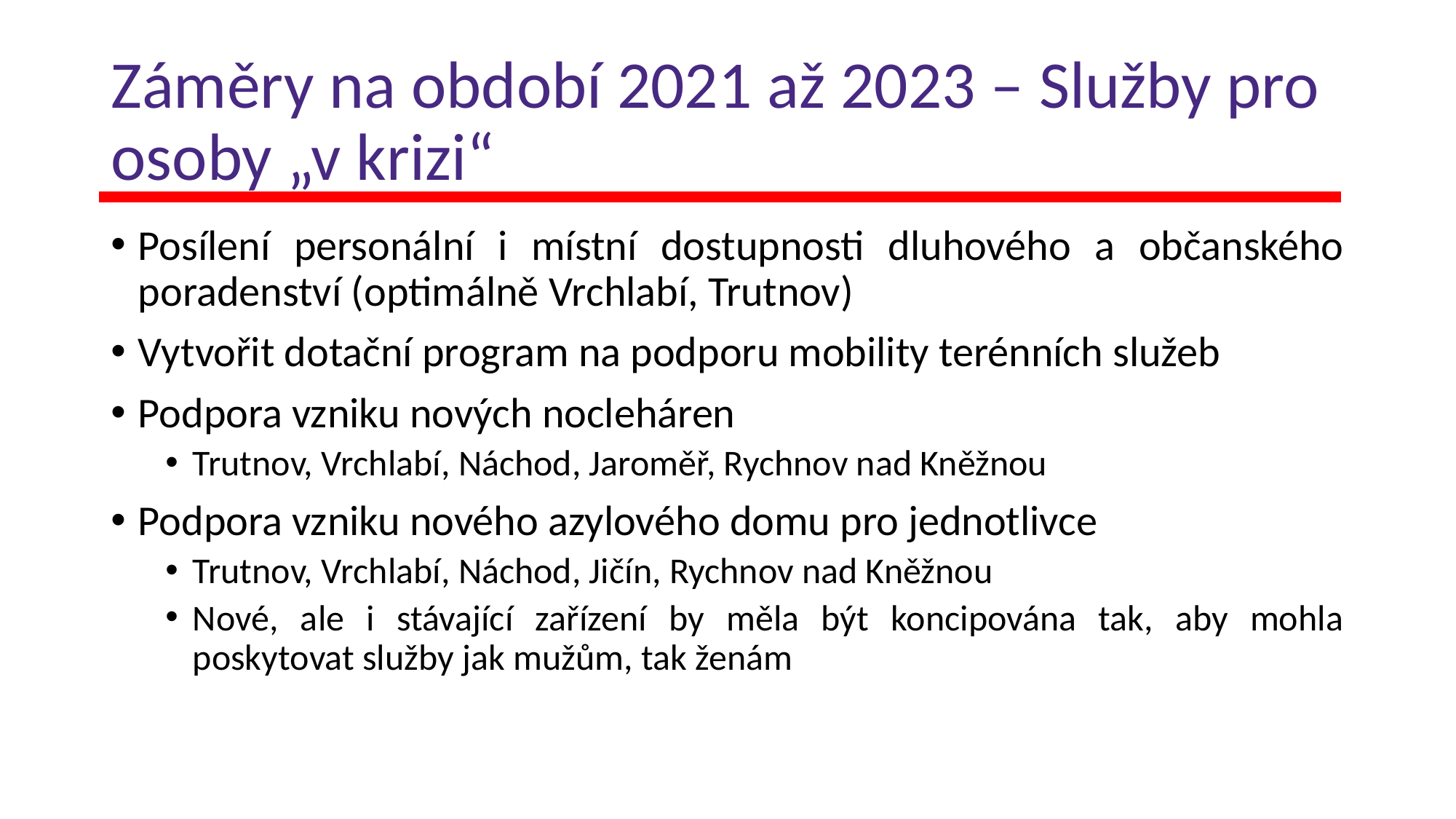

# Záměry na období 2021 až 2023 – Služby pro osoby „v krizi“

Posílení personální i místní dostupnosti dluhového a občanského poradenství (optimálně Vrchlabí, Trutnov)
Vytvořit dotační program na podporu mobility terénních služeb
Podpora vzniku nových nocleháren
Trutnov, Vrchlabí, Náchod, Jaroměř, Rychnov nad Kněžnou
Podpora vzniku nového azylového domu pro jednotlivce
Trutnov, Vrchlabí, Náchod, Jičín, Rychnov nad Kněžnou
Nové, ale i stávající zařízení by měla být koncipována tak, aby mohla poskytovat služby jak mužům, tak ženám